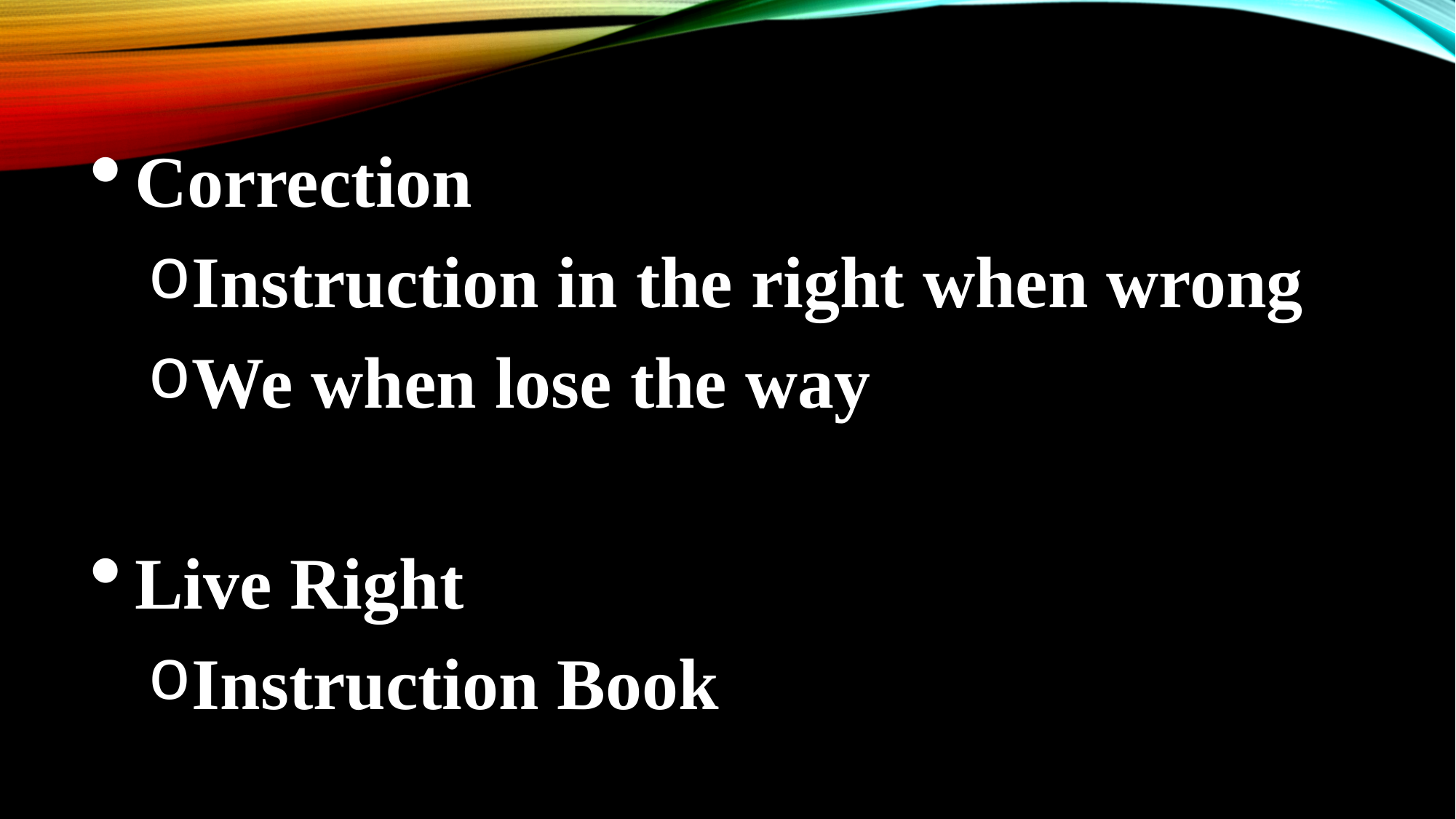

Correction
Instruction in the right when wrong
We when lose the way

Live Right
Instruction Book